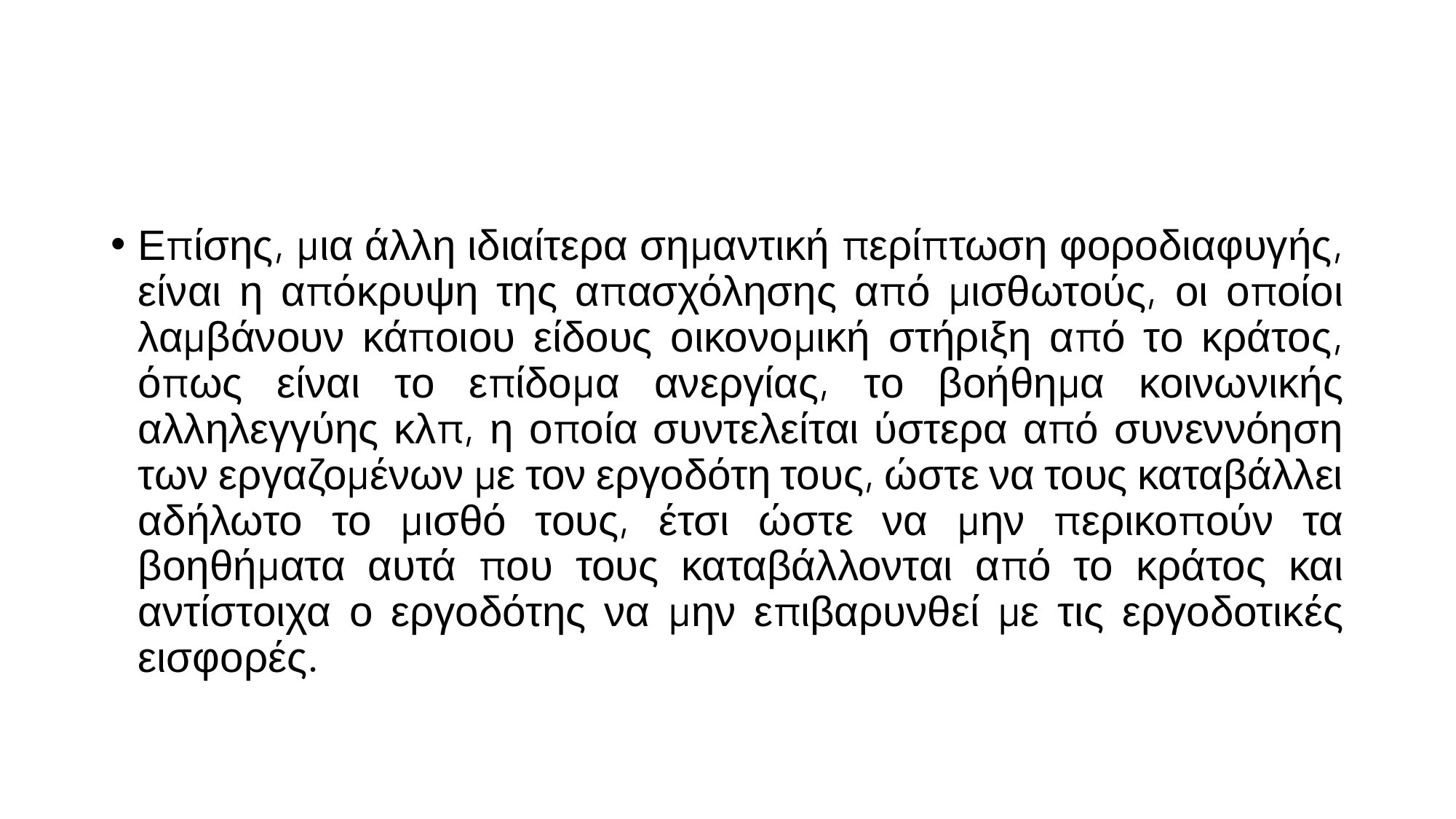

#
Επίσης, μια άλλη ιδιαίτερα σημαντική περίπτωση φοροδιαφυγής, είναι η απόκρυψη της απασχόλησης από μισθωτούς, οι οποίοι λαμβάνουν κάποιου είδους οικονομική στήριξη από το κράτος, όπως είναι το επίδομα ανεργίας, το βοήθημα κοινωνικής αλληλεγγύης κλπ, η οποία συντελείται ύστερα από συνεννόηση των εργαζομένων με τον εργοδότη τους, ώστε να τους καταβάλλει αδήλωτο το μισθό τους, έτσι ώστε να μην περικοπούν τα βοηθήματα αυτά που τους καταβάλλονται από το κράτος και αντίστοιχα ο εργοδότης να μην επιβαρυνθεί με τις εργοδοτικές εισφορές.